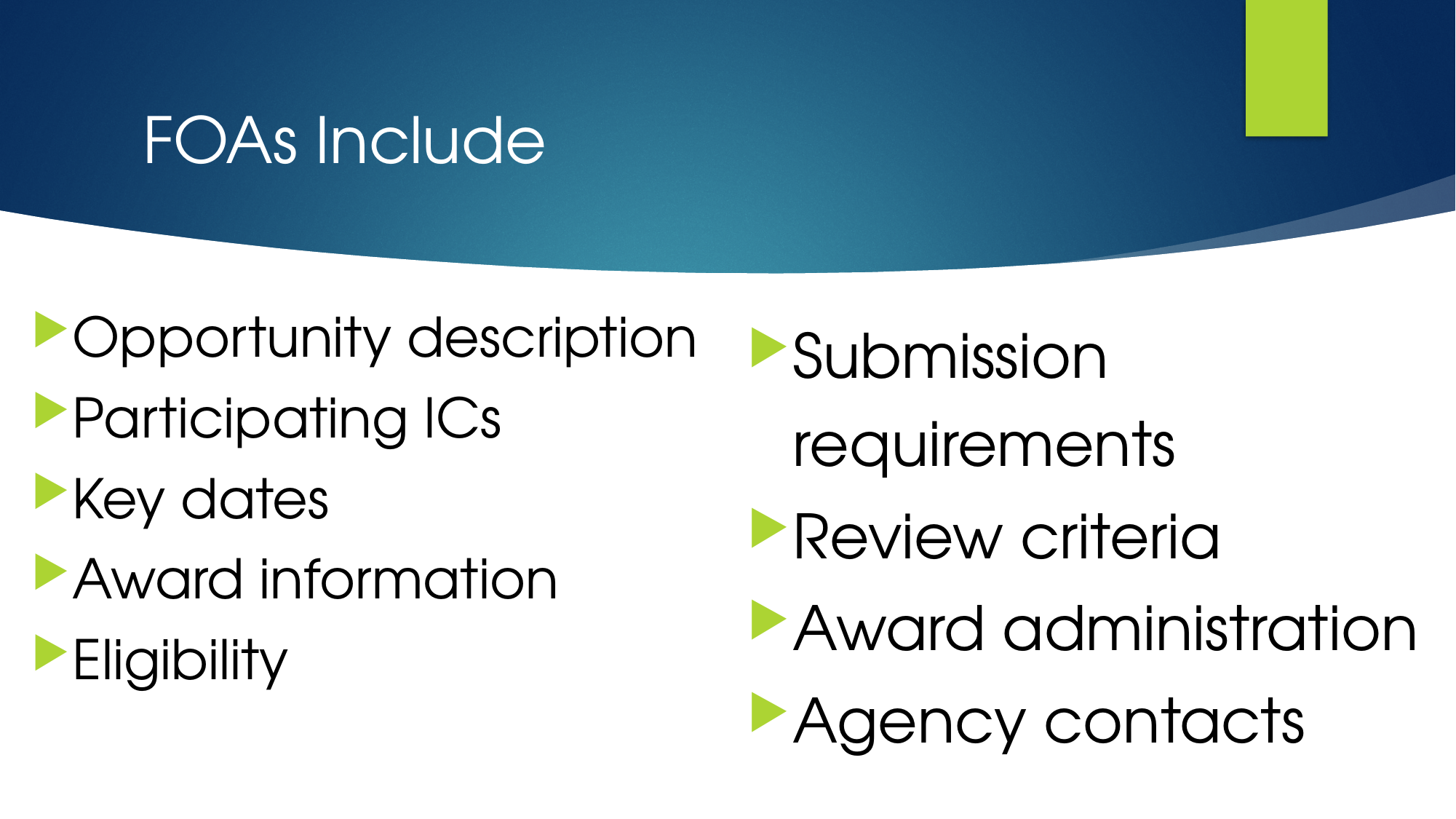

29
# FOAs Include

Opportunity description
Participating ICs
Key dates
Award information
Eligibility
Submission requirements
Review criteria
Award administration
Agency contacts